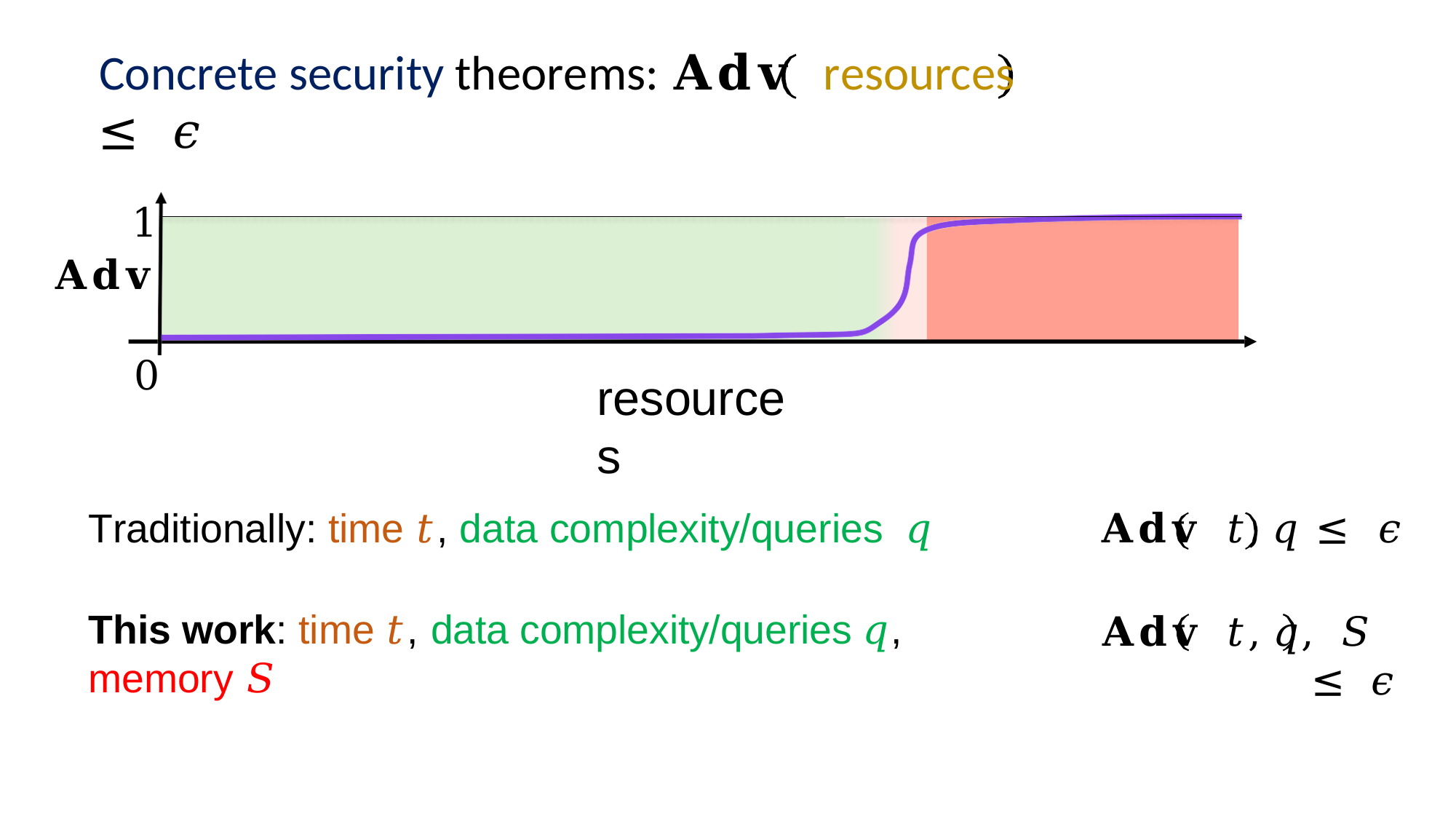

# Concrete security theorems: 𝐀𝐝𝐯  resources	≤  𝜖

1
𝐀𝐝𝐯

0
resources
Traditionally: time 𝑡, data complexity/queries  𝑞
𝐀𝐝𝐯  𝑡, 𝑞	≤  𝜖

𝐀𝐝𝐯  𝑡, 𝑞,  𝑆	≤  𝜖

This work: time 𝑡, data complexity/queries 𝑞,  memory 𝑆